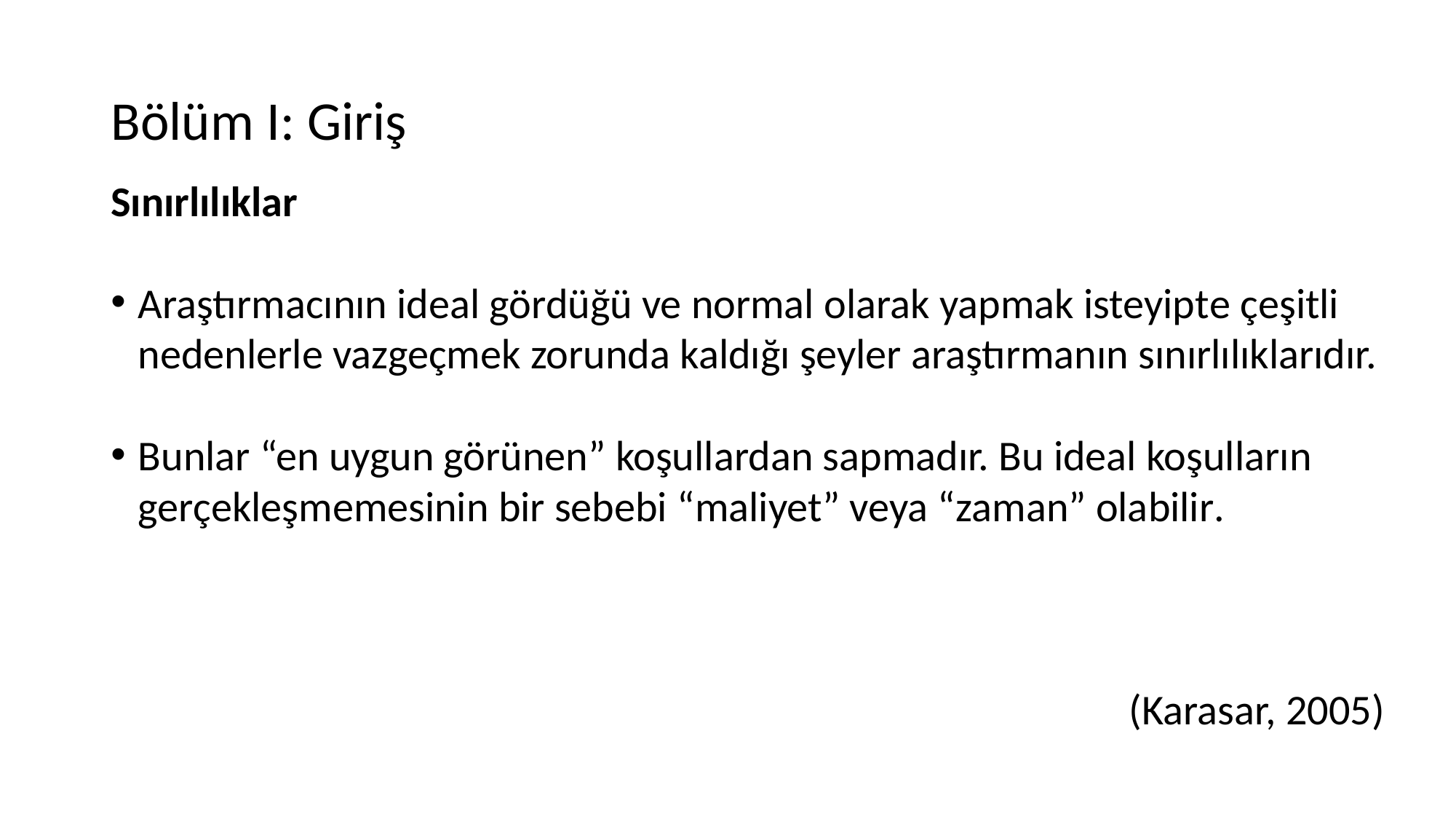

# Bölüm I: Giriş
Sınırlılıklar

Araştırmacının ideal gördüğü ve normal olarak yapmak isteyipte çeşitli nedenlerle vazgeçmek zorunda kaldığı şeyler araştırmanın sınırlılıklarıdır.

Bunlar “en uygun görünen” koşullardan sapmadır. Bu ideal koşulların gerçekleşmemesinin bir sebebi “maliyet” veya “zaman” olabilir.

(Karasar, 2005)